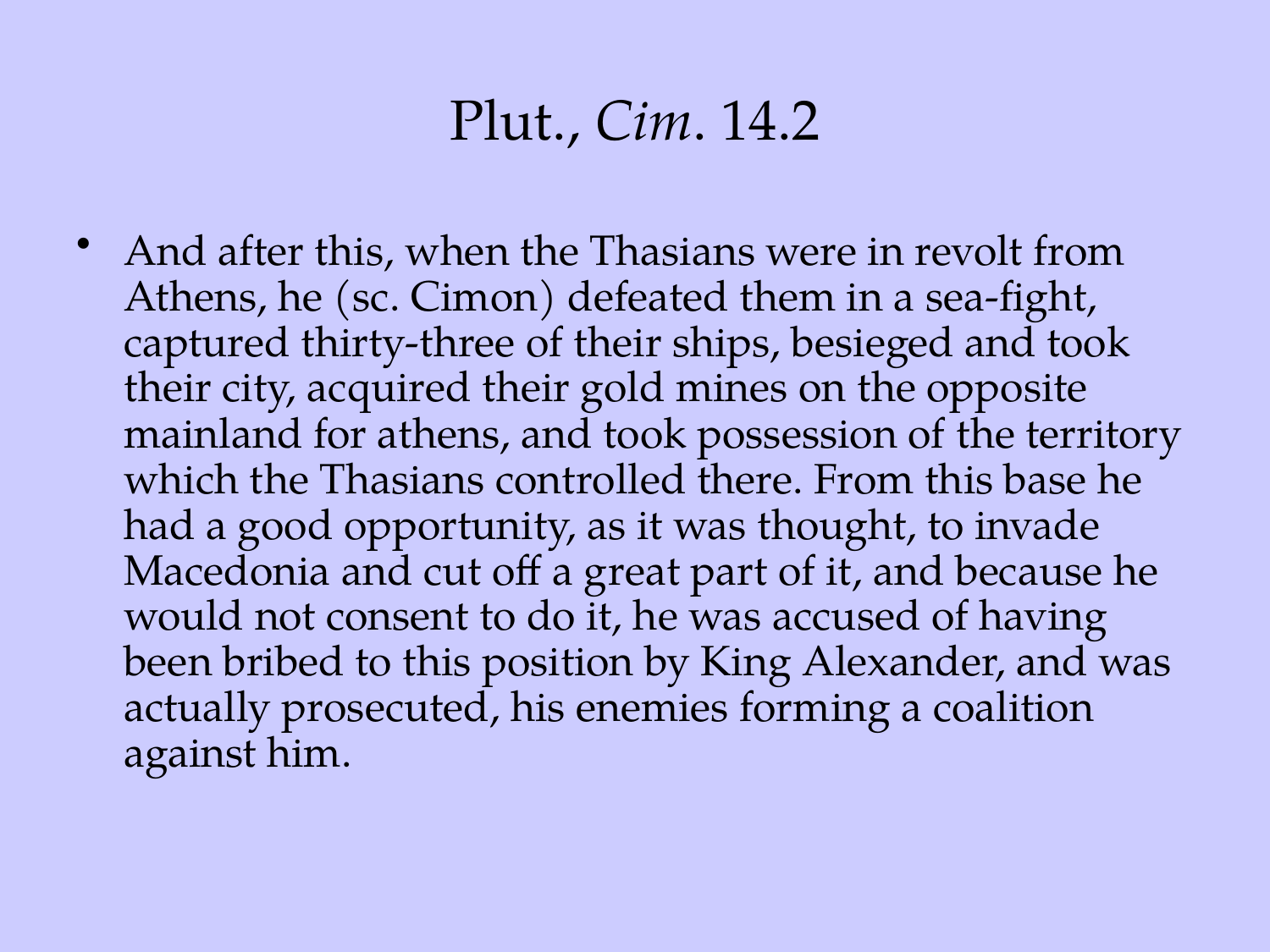

# Plut., Cim. 14.2
And after this, when the Thasians were in revolt from Athens, he (sc. Cimon) defeated them in a sea-fight, captured thirty-three of their ships, besieged and took their city, acquired their gold mines on the opposite mainland for athens, and took possession of the territory which the Thasians controlled there. From this base he had a good opportunity, as it was thought, to invade Macedonia and cut off a great part of it, and because he would not consent to do it, he was accused of having been bribed to this position by King Alexander, and was actually prosecuted, his enemies forming a coalition against him.